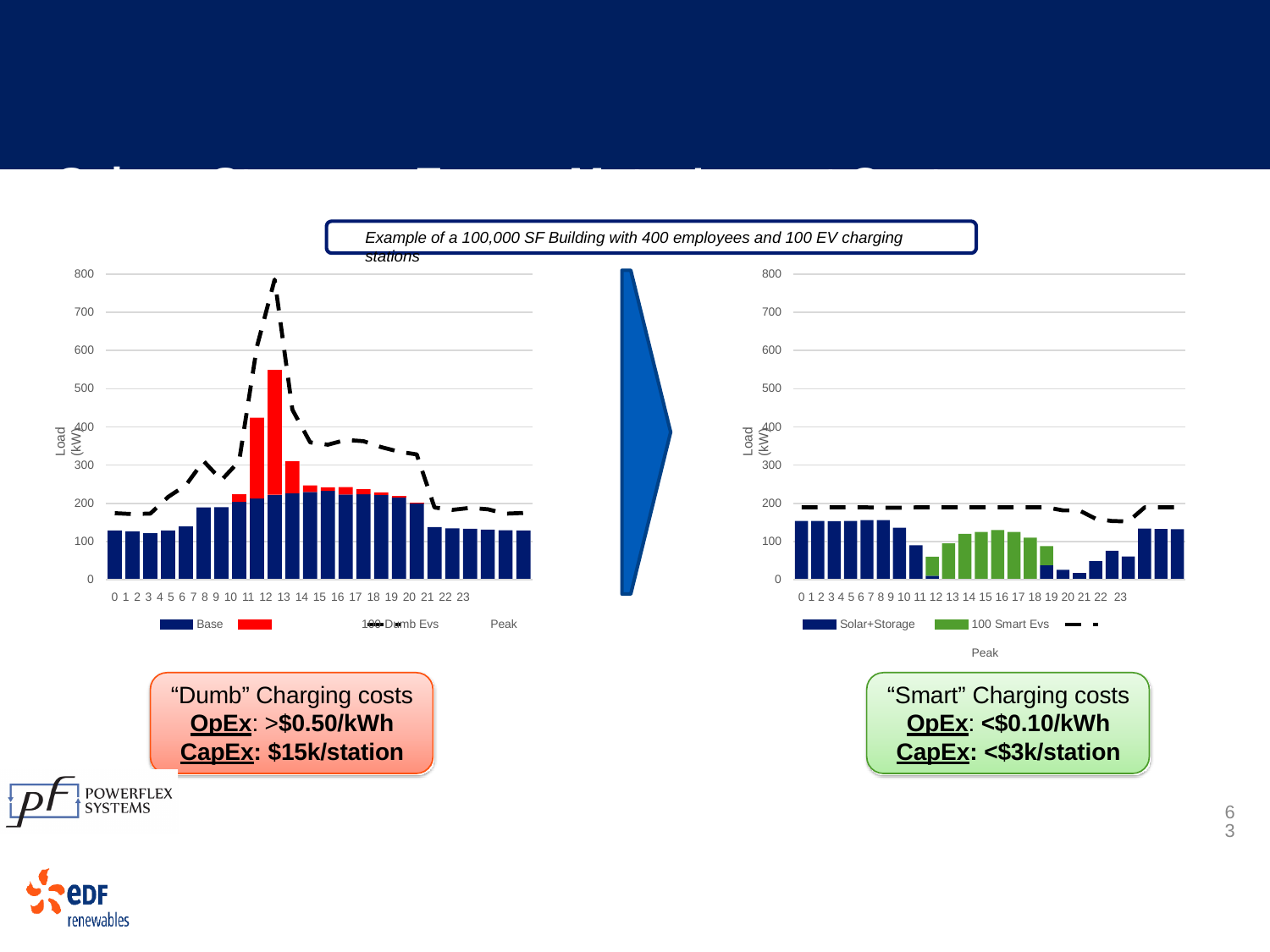

# Solar + Storage + Energy Mgt = Lowest Cost Charging

Example of a 100,000 SF Building with 400 employees and 100 EV charging stations
800
800

700
700

600
600

500
500

Load (kW)
Load (kW)
400
400

300
300

200
200

100
100

0
0

0 1 2 3 4 5 6 7 8 9 10 11 12 13 14 15 16 17 18 19 20 21 22 23
100 Smart Evs	Peak
0 1 2 3 4 5 6 7 8 9 10 11 12 13 14 15 16 17 18 19 20 21 22 23
Base	100 Dumb Evs	Peak
Solar+Storage

“Dumb” Charging costs  OpEx: >$0.50/kWh  CapEx: $15k/station
“Smart” Charging costs  OpEx: <$0.10/kWh  CapEx: <$3k/station

63